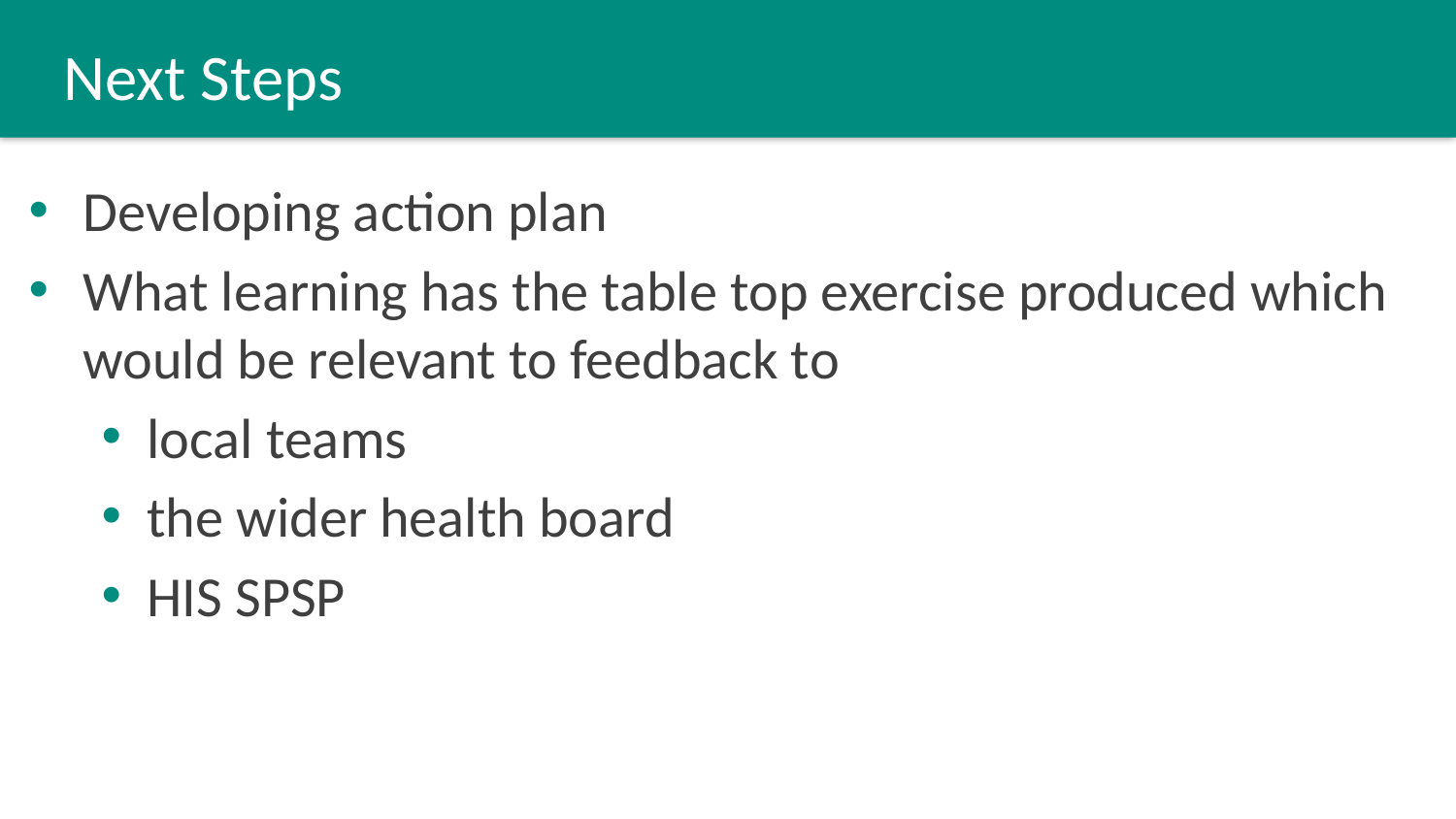

# Next Steps
Developing action plan
What learning has the table top exercise produced which would be relevant to feedback to
local teams
the wider health board
HIS SPSP